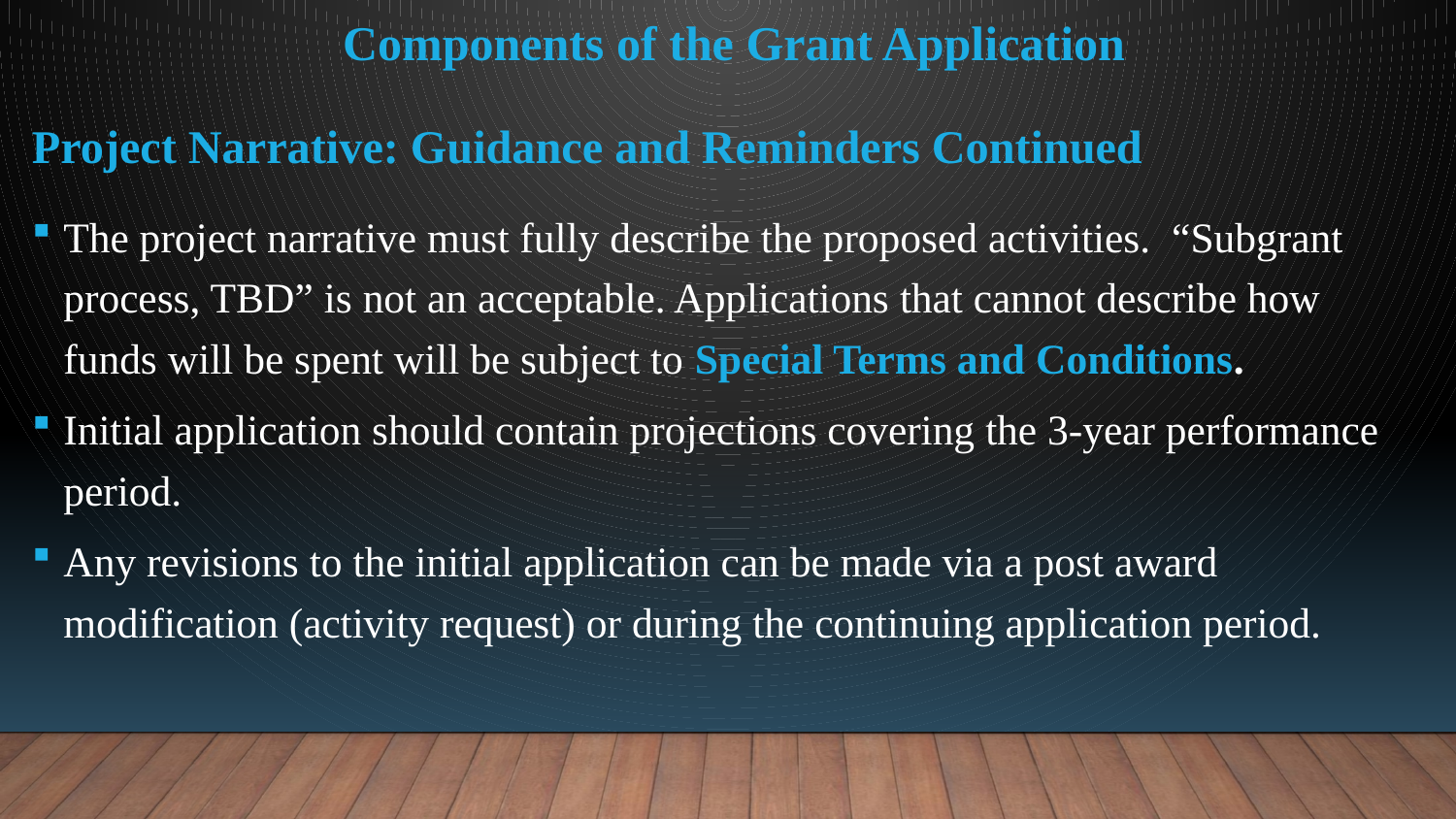

Components of the Grant Application
Project Narrative: Guidance and Reminders Continued

The project narrative must fully describe the proposed activities.  “Subgrant process, TBD” is not an acceptable. Applications that cannot describe how funds will be spent will be subject to Special Terms and Conditions.
Initial application should contain projections covering the 3-year performance period.
Any revisions to the initial application can be made via a post award modification (activity request) or during the continuing application period.